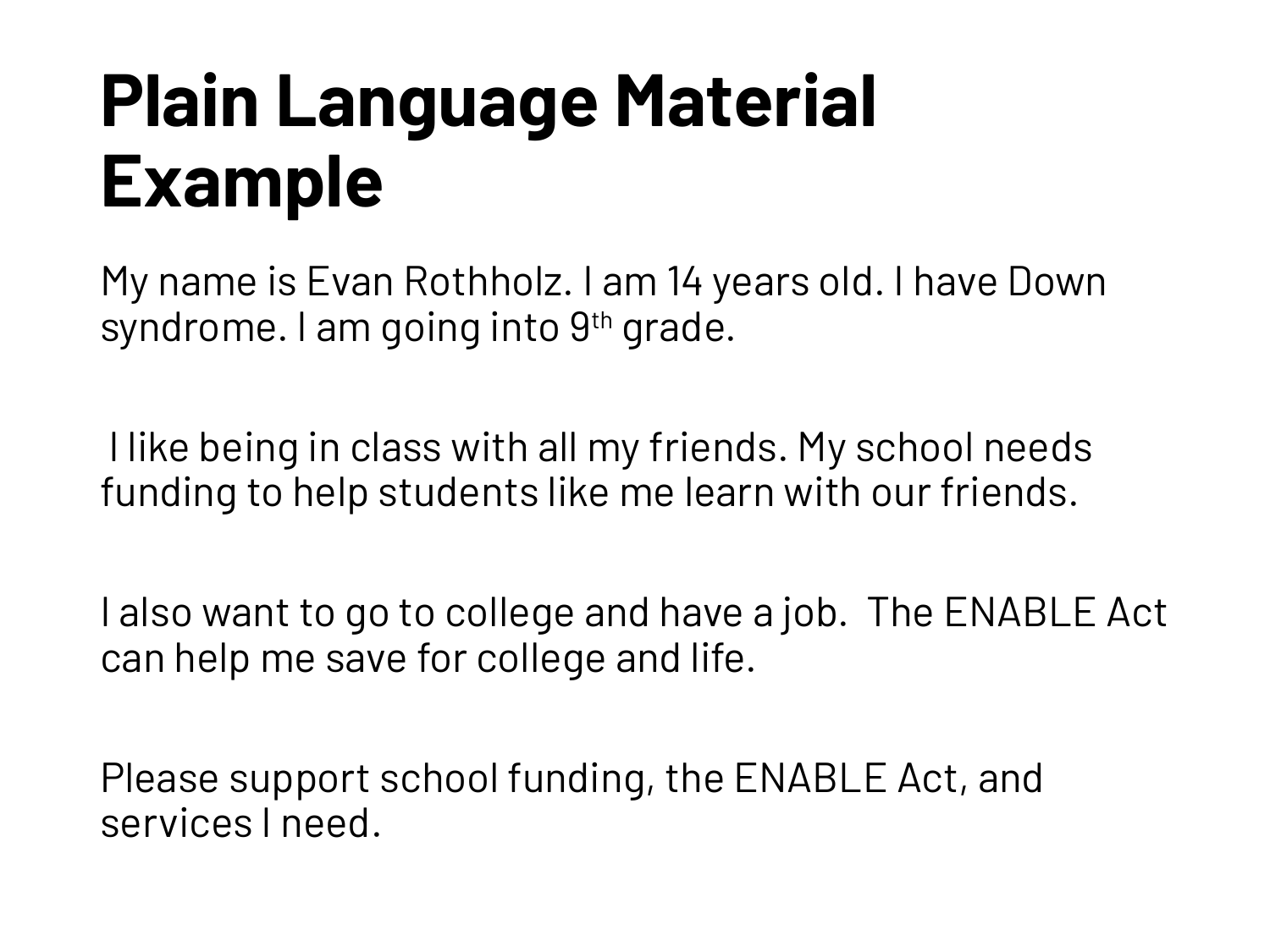

# Plain Language Material Example
My name is Evan Rothholz. I am 14 years old. I have Down syndrome. I am going into 9th grade.

 I like being in class with all my friends. My school needs funding to help students like me learn with our friends.

I also want to go to college and have a job.  The ENABLE Act can help me save for college and life.

Please support school funding, the ENABLE Act, and services I need.